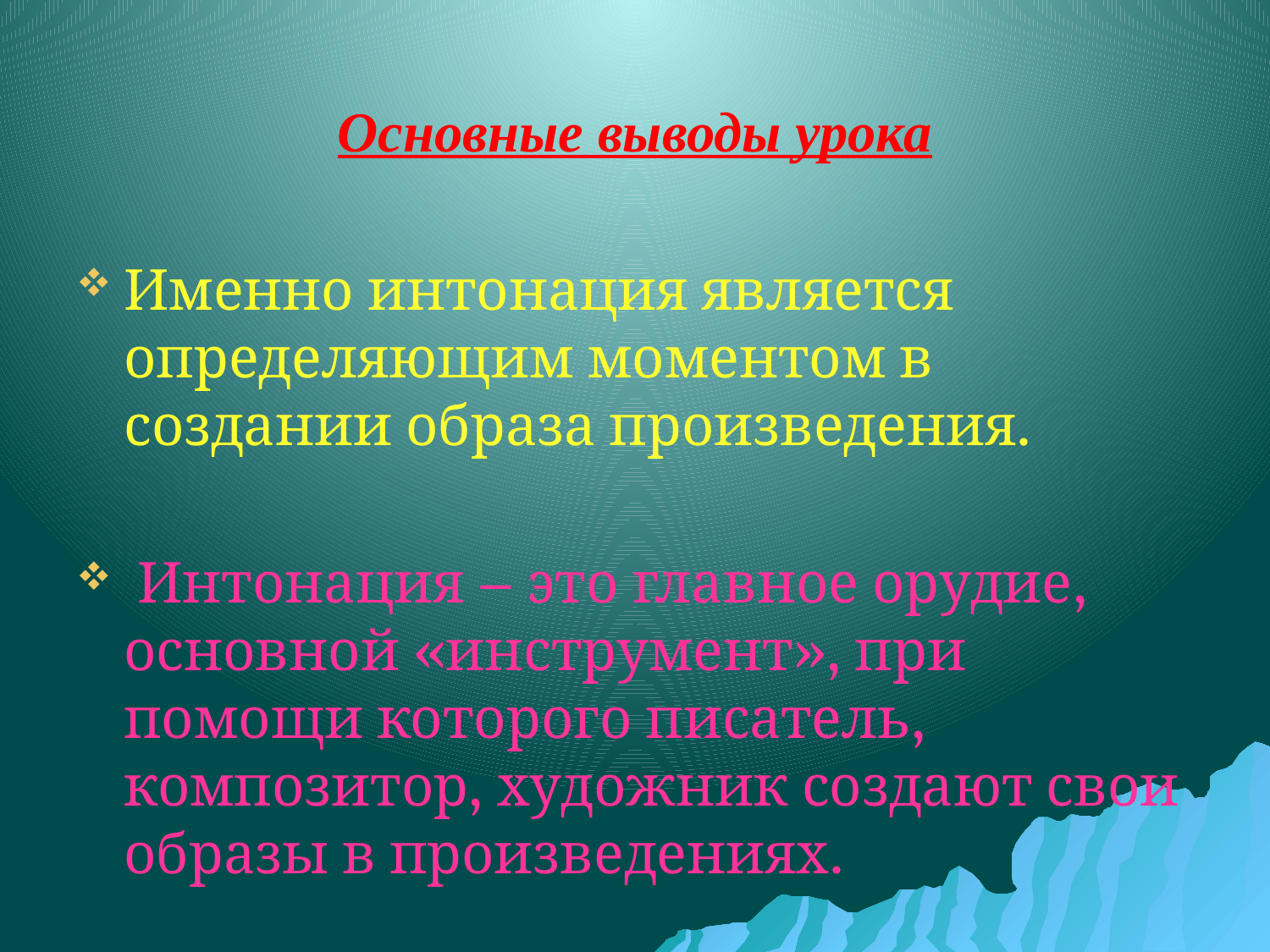

Основные выводы урока

Именно интонация является определяющим моментом в создании образа произведения.

 Интонация – это главное орудие, основной «инструмент», при помощи которого писатель, композитор, художник создают свои образы в произведениях.